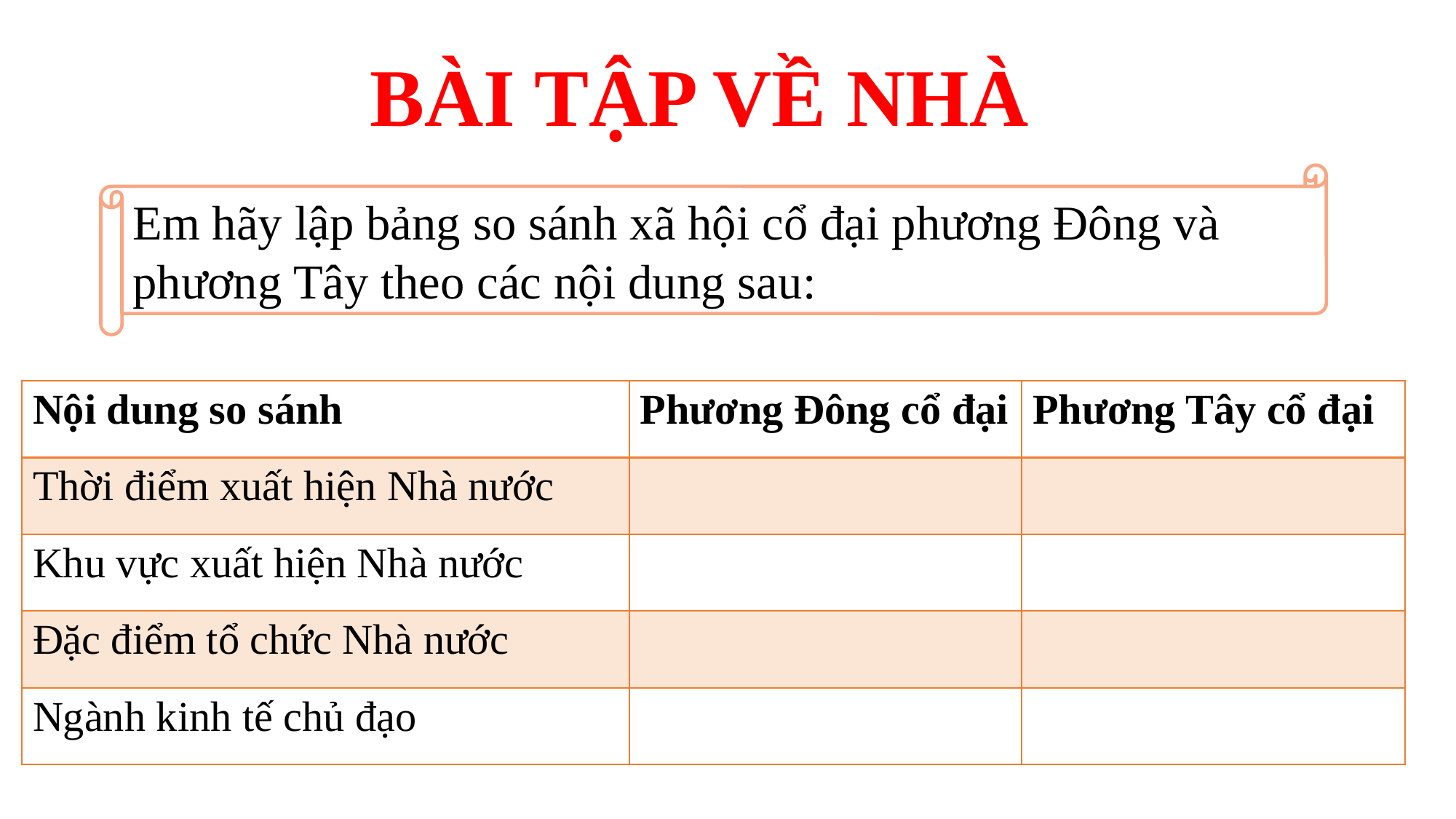

# BÀI TẬP VỀ NHÀ
Em hãy lập bảng so sánh xã hội cổ đại phương Đông và phương Tây theo các nội dung sau:
| Nội dung so sánh | Phương Đông cổ đại | Phương Tây cổ đại |
| --- | --- | --- |
| Thời điểm xuất hiện Nhà nước |  |  |
| Khu vực xuất hiện Nhà nước |  |  |
| Đặc điểm tổ chức Nhà nước |  |  |
| Ngành kinh tế chủ đạo |  |  |